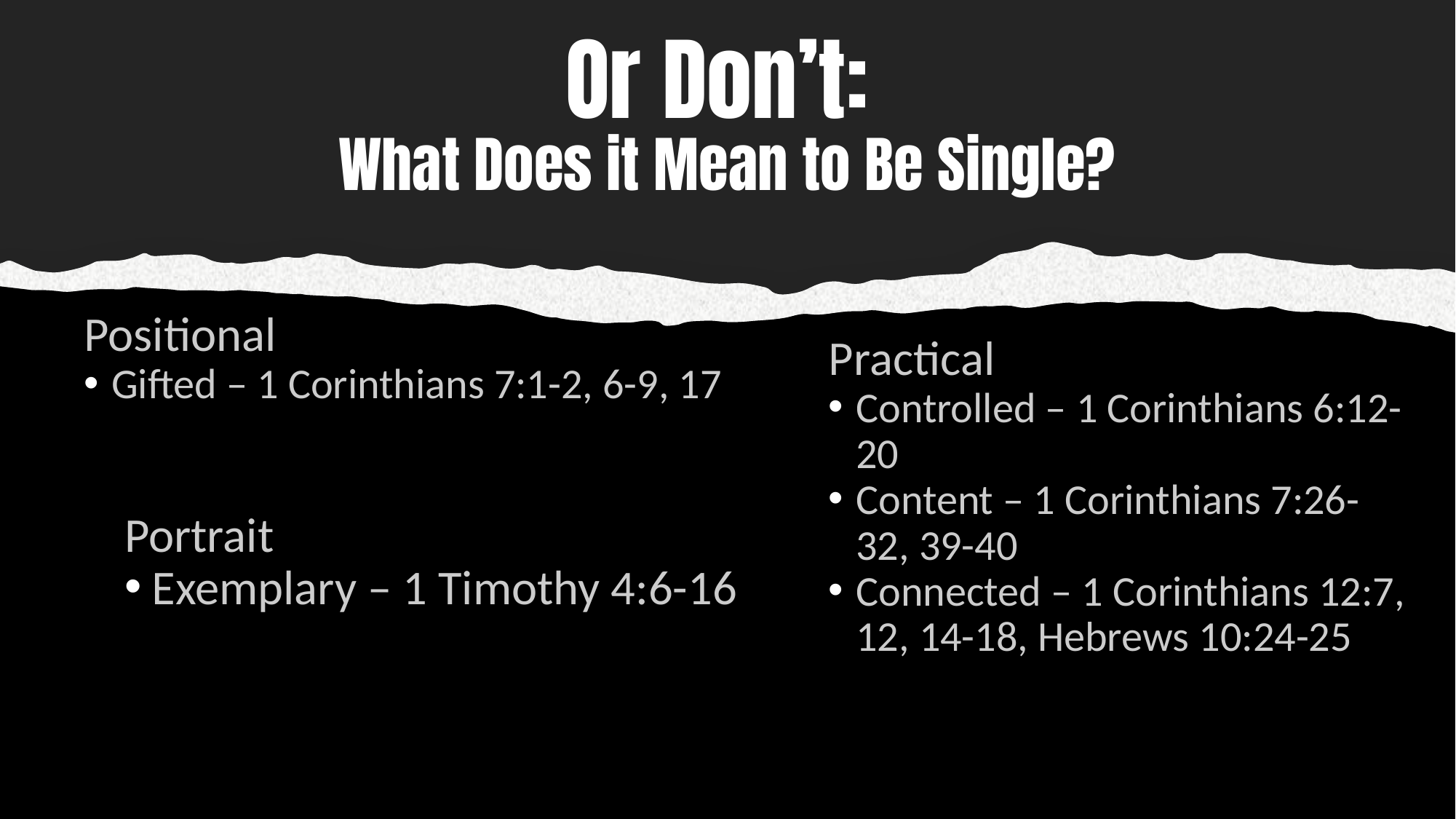

# Or Don’t: What Does it Mean to Be Single?

Positional
Gifted – 1 Corinthians 7:1-2, 6-9, 17

Practical
Controlled – 1 Corinthians 6:12-20
Content – 1 Corinthians 7:26-32, 39-40
Connected – 1 Corinthians 12:7, 12, 14-18, Hebrews 10:24-25

Portrait
Exemplary – 1 Timothy 4:6-16